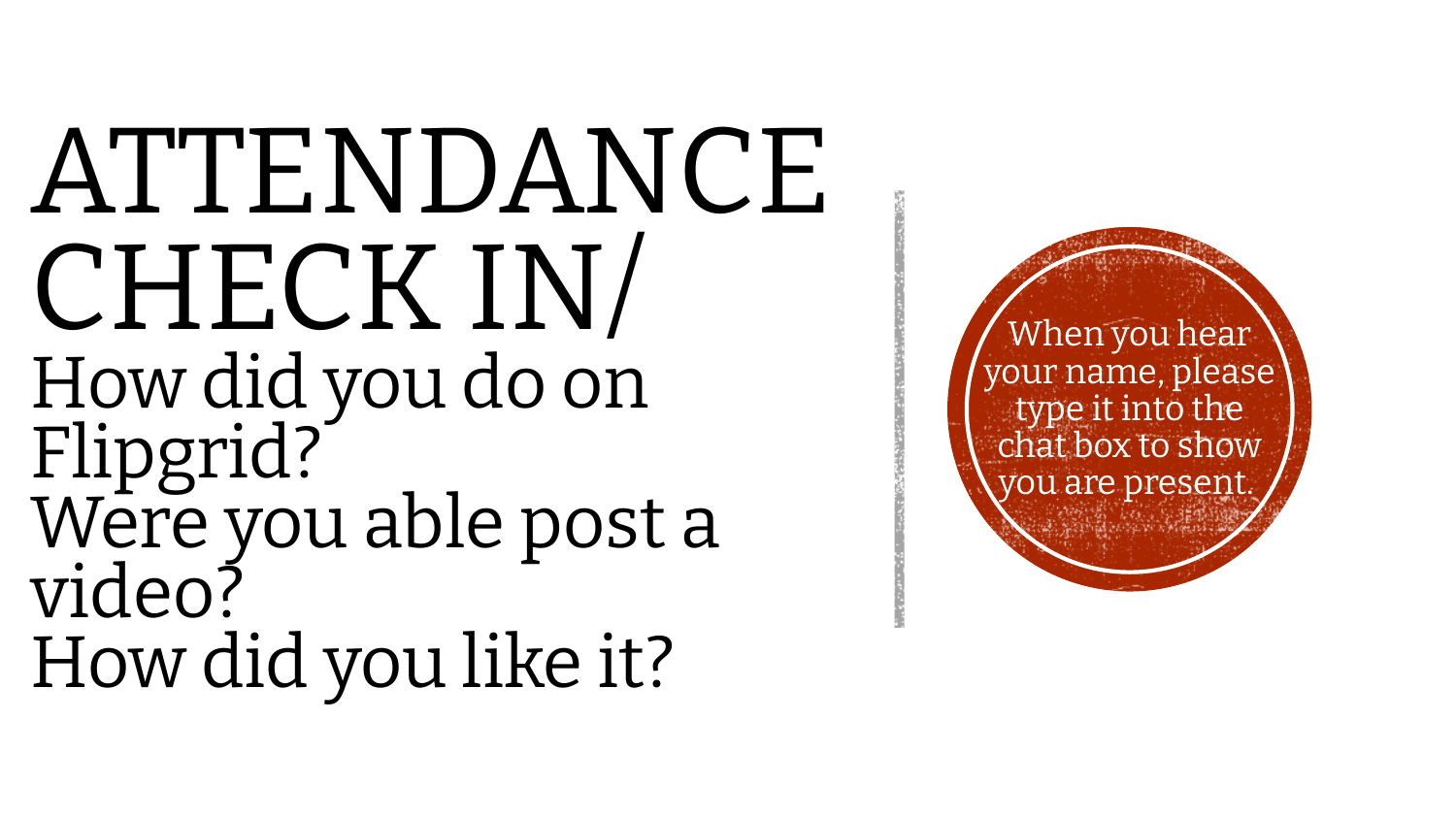

# ATTENDANCE CHECK IN/ How did you do on Flipgrid? Were you able post a video? How did you like it?

When you hear your name, please type it into the chat box to show you are present.